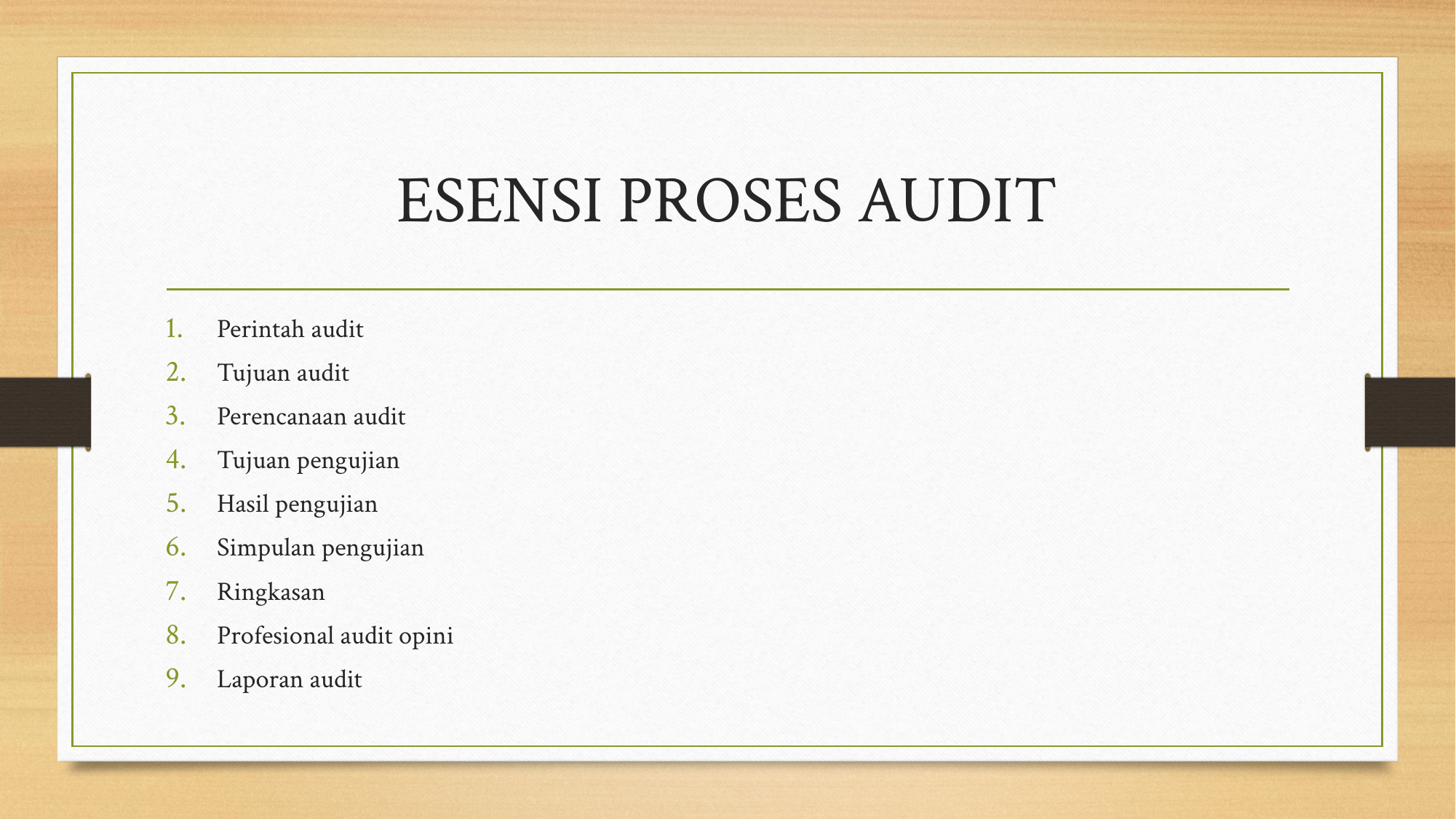

# ESENSI PROSES AUDIT
Perintah audit
Tujuan audit
Perencanaan audit
Tujuan pengujian
Hasil pengujian
Simpulan pengujian
Ringkasan
Profesional audit opini
Laporan audit